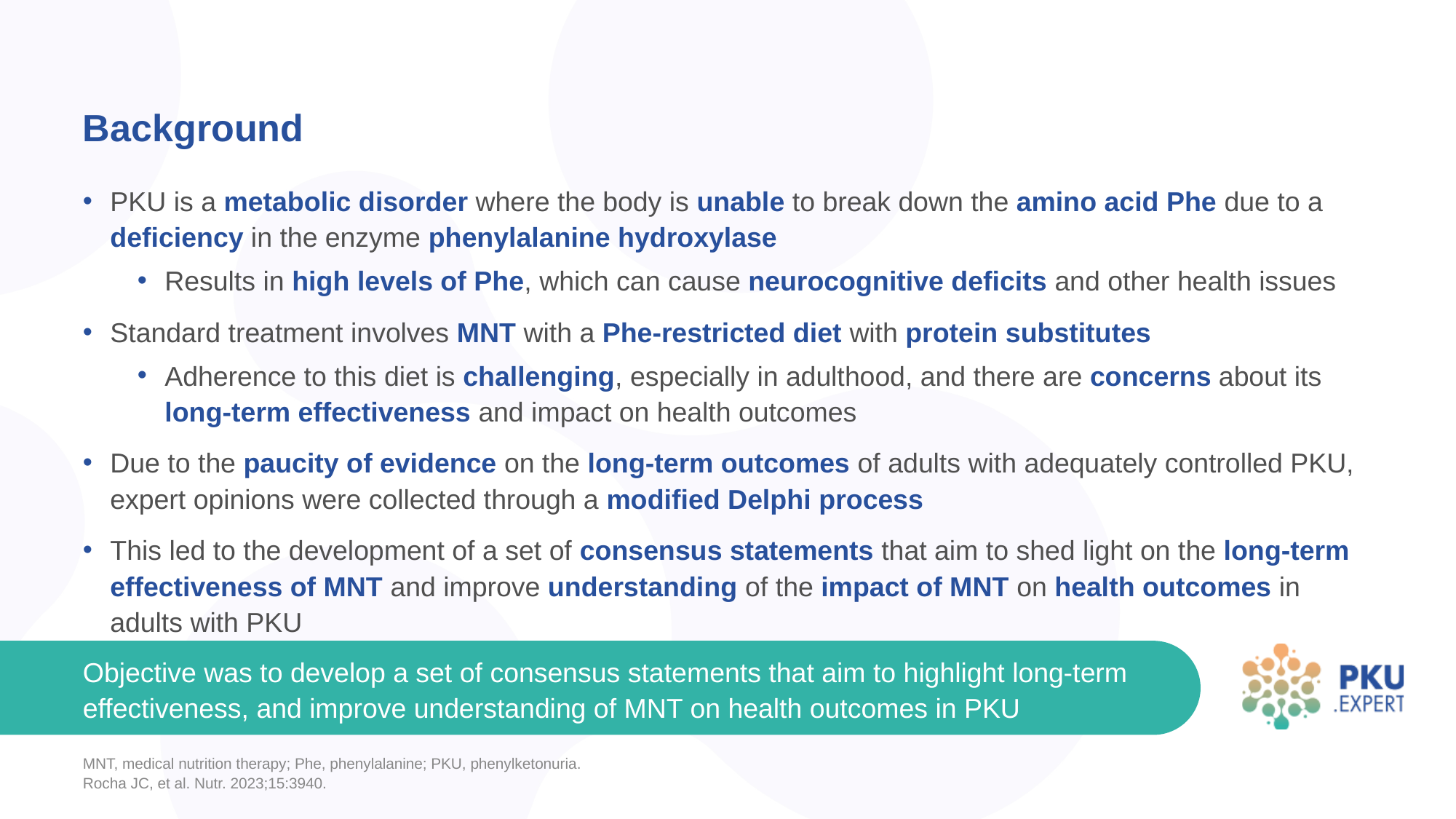

# Background
PKU is a metabolic disorder where the body is unable to break down the amino acid Phe due to a deficiency in the enzyme phenylalanine hydroxylase
Results in high levels of Phe, which can cause neurocognitive deficits and other health issues
Standard treatment involves MNT with a Phe-restricted diet with protein substitutes
Adherence to this diet is challenging, especially in adulthood, and there are concerns about its long-term effectiveness and impact on health outcomes
Due to the paucity of evidence on the long-term outcomes of adults with adequately controlled PKU, expert opinions were collected through a modified Delphi process
This led to the development of a set of consensus statements that aim to shed light on the long-term effectiveness of MNT and improve understanding of the impact of MNT on health outcomes in adults with PKU

Objective was to develop a set of consensus statements that aim to highlight long-term effectiveness, and improve understanding of MNT on health outcomes in PKU
MNT, medical nutrition therapy; Phe, phenylalanine; PKU, phenylketonuria.
Rocha JC, et al. Nutr. 2023;15:3940.